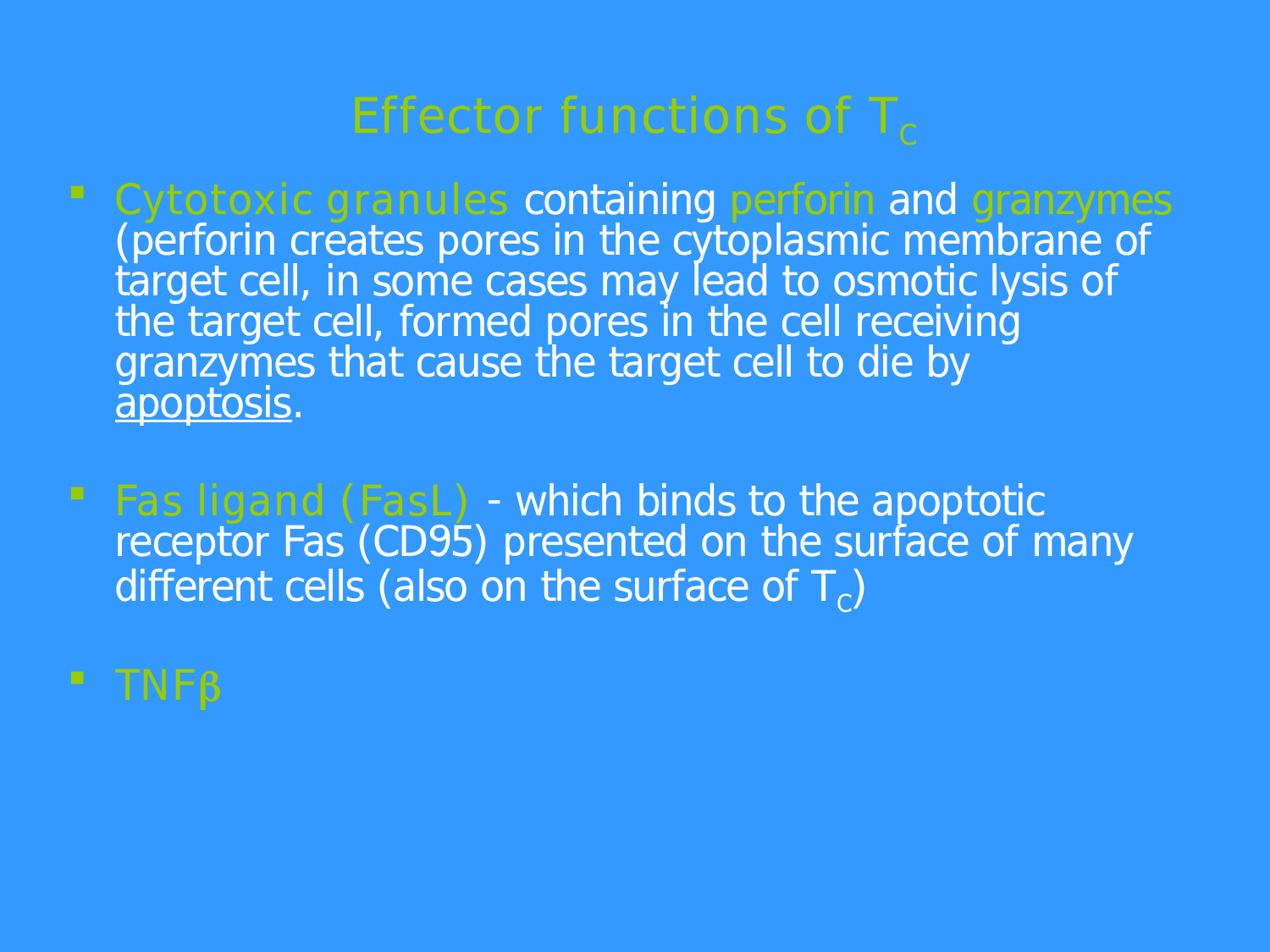

# Effector functions of TC
Cytotoxic granules containing perforin and granzymes (perforin creates pores in the cytoplasmic membrane of target cell, in some cases may lead to osmotic lysis of the target cell, formed pores in the cell receiving granzymes that cause the target cell to die by  apoptosis.

Fas ligand (FasL) - which binds to the apoptotic receptor Fas (CD95) presented on the surface of many different cells (also on the surface of TC)

TNFβ